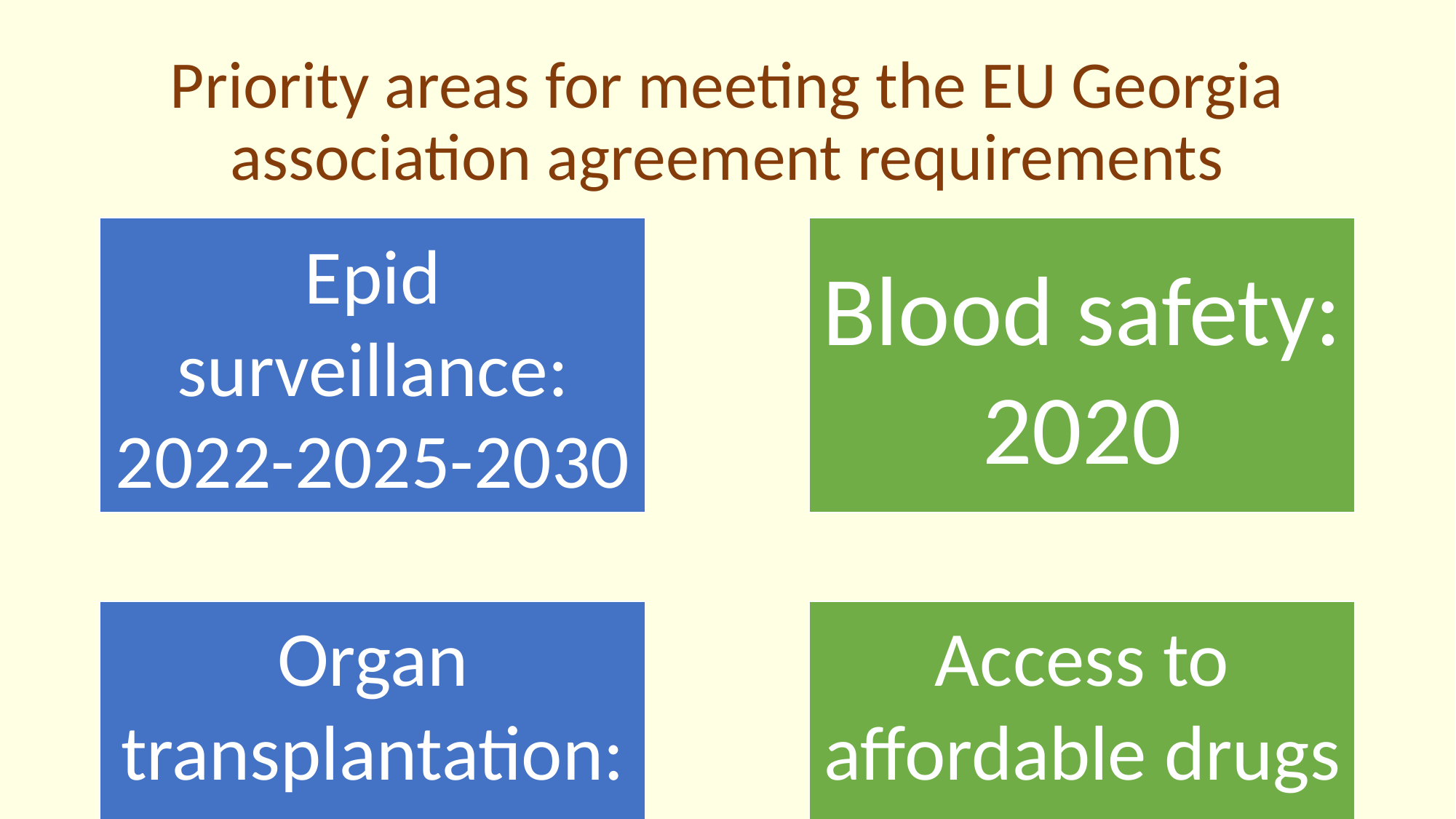

# Priority areas for meeting the EU Georgia association agreement requirements
Epid surveillance: 2022-2025-2030
Blood safety: 2020
Access to affordable drugs